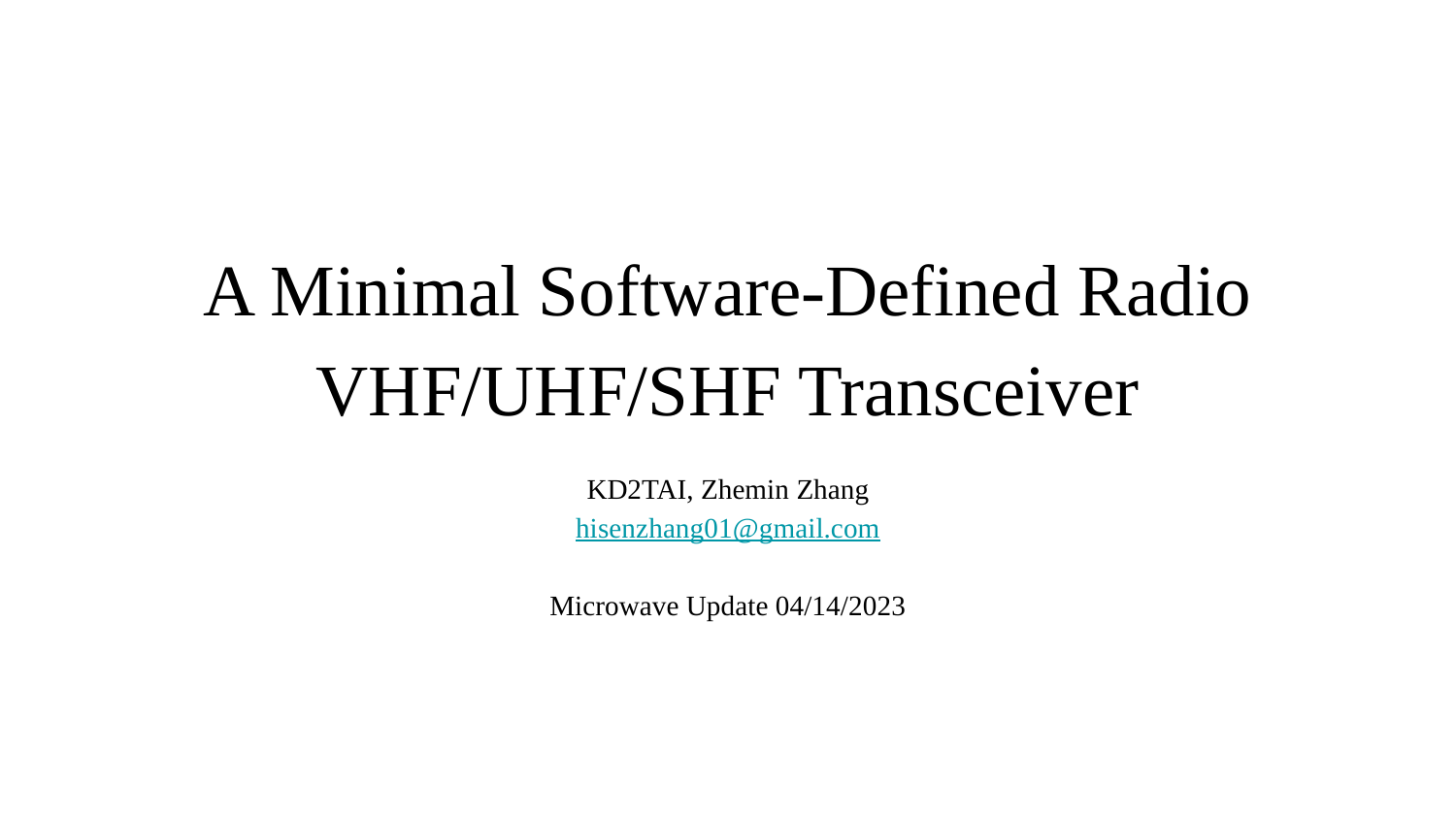

# A Minimal Software-Defined Radio VHF/UHF/SHF Transceiver
KD2TAI, Zhemin Zhang
hisenzhang01@gmail.com

Microwave Update 04/14/2023